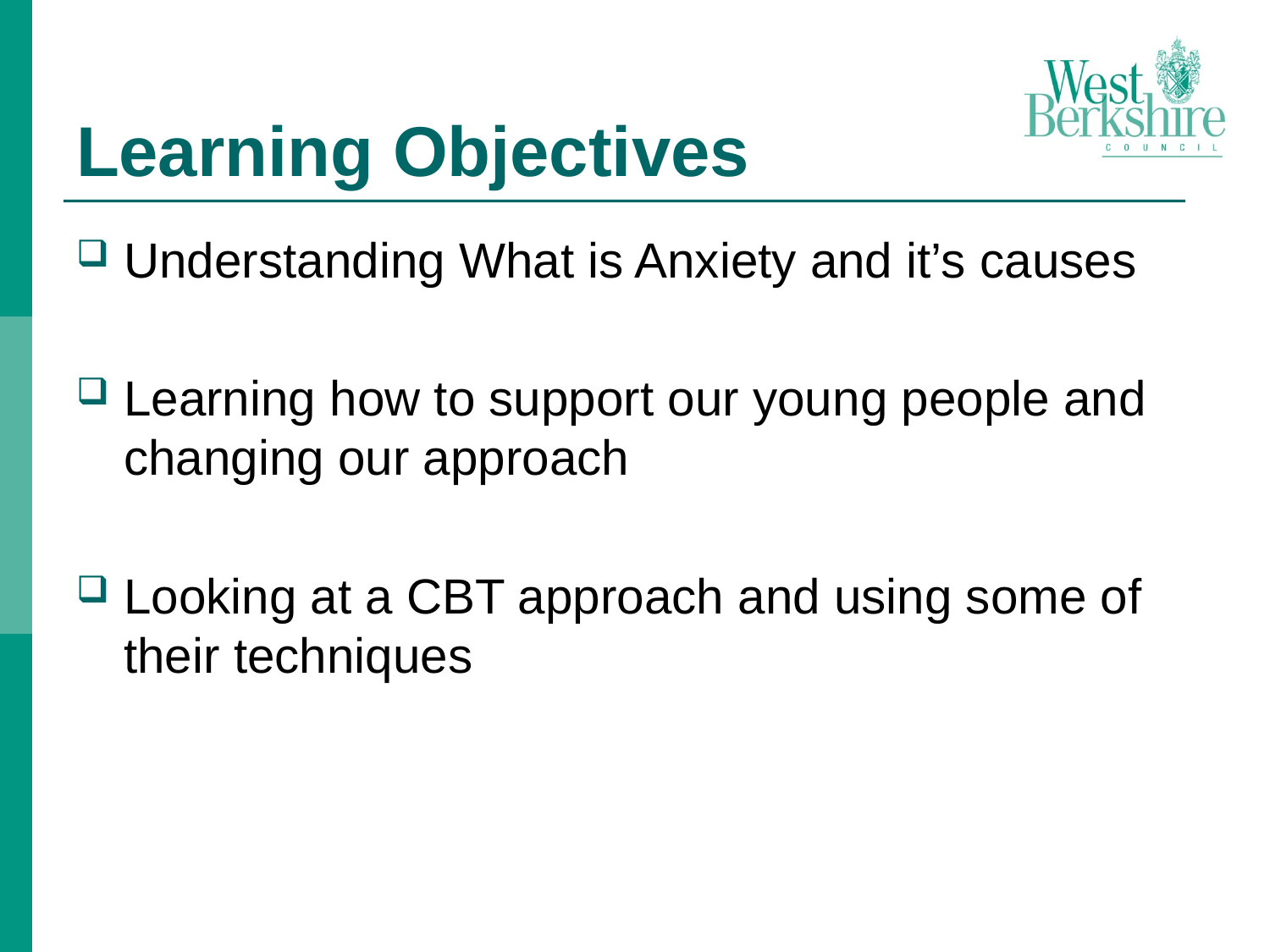

# Learning Objectives
Understanding What is Anxiety and it’s causes

Learning how to support our young people and changing our approach

Looking at a CBT approach and using some of their techniques